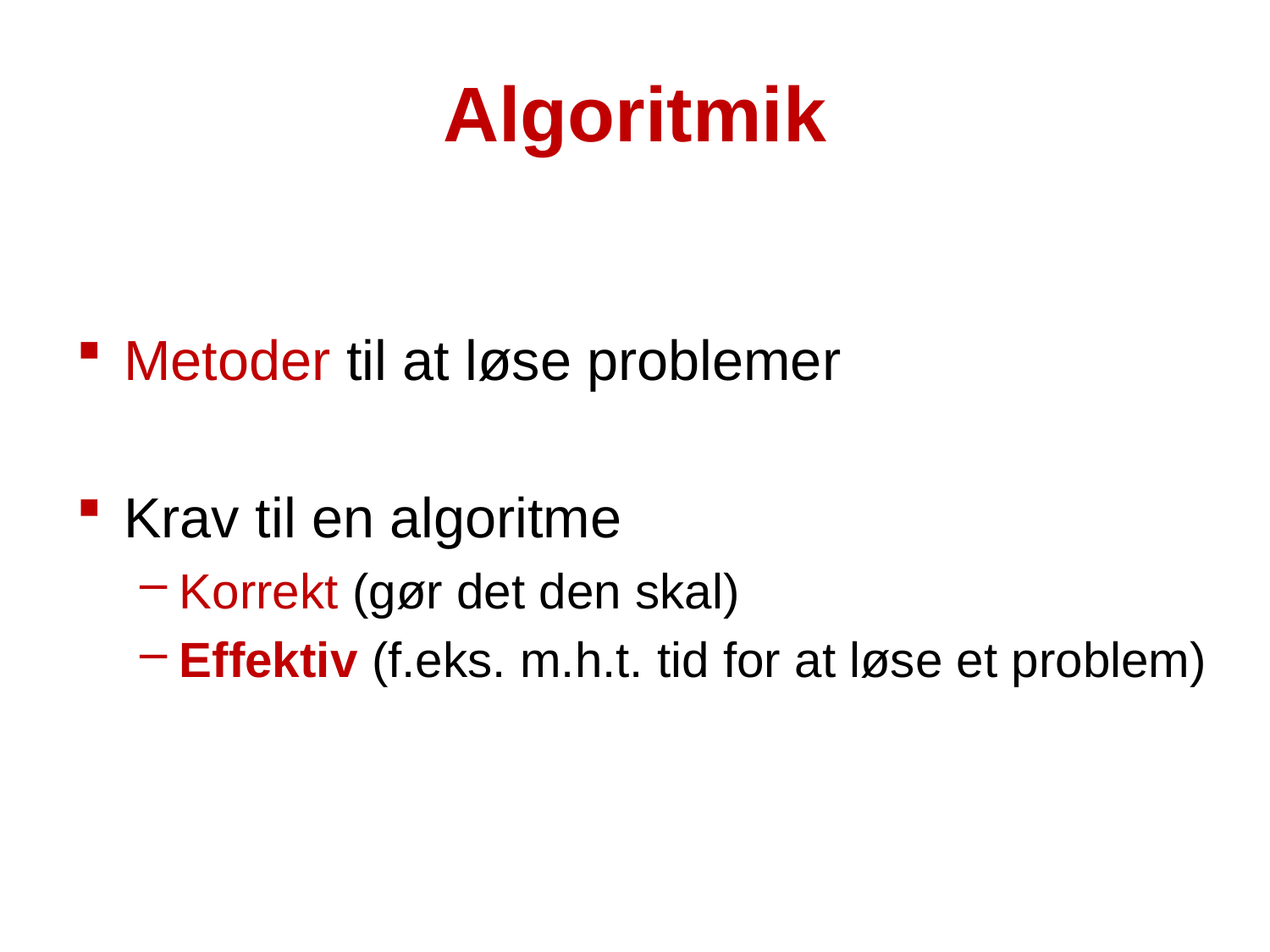

# Algoritmik
Metoder til at løse problemer

Krav til en algoritme
Korrekt (gør det den skal)
Effektiv (f.eks. m.h.t. tid for at løse et problem)